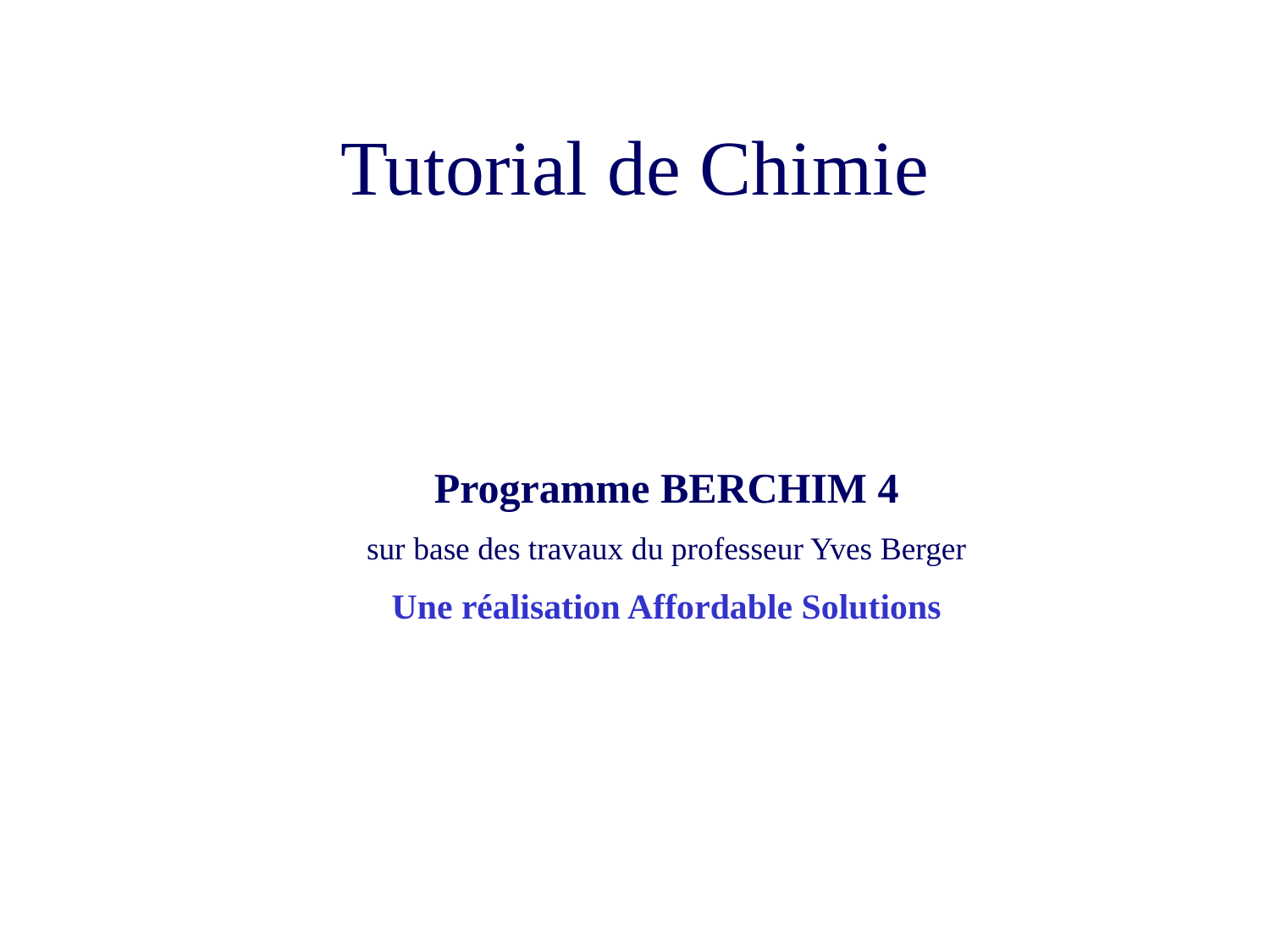

# Tutorial de Chimie
Programme BERCHIM 4
sur base des travaux du professeur Yves Berger
Une réalisation Affordable Solutions